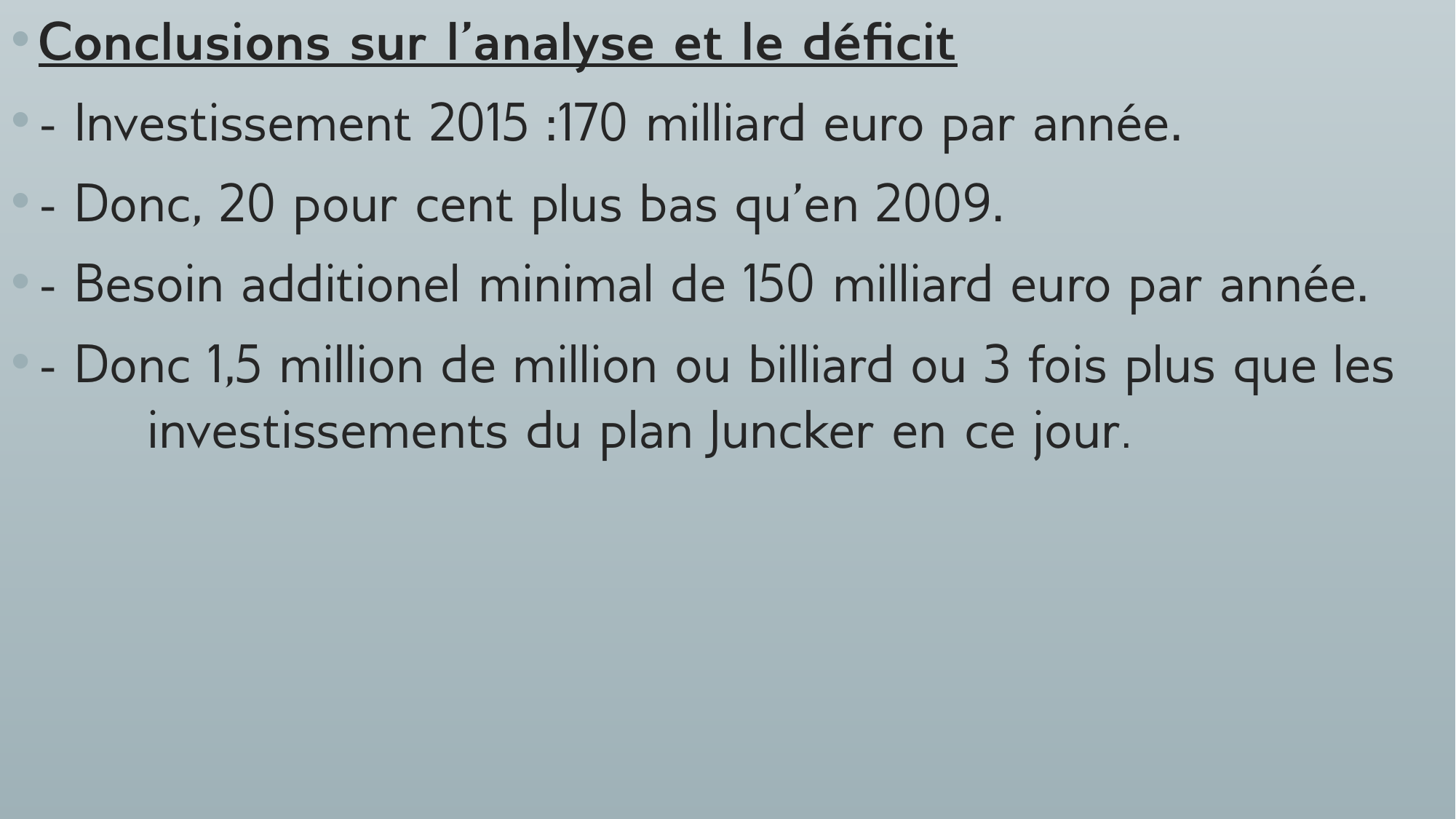

Conclusions sur l’analyse et le déficit
- Investissement 2015 :170 milliard euro par année.
- Donc, 20 pour cent plus bas qu’en 2009.
- Besoin additionel minimal de 150 milliard euro par année.
- Donc 1,5 million de million ou billiard ou 3 fois plus que les 	investissements du plan Juncker en ce jour.